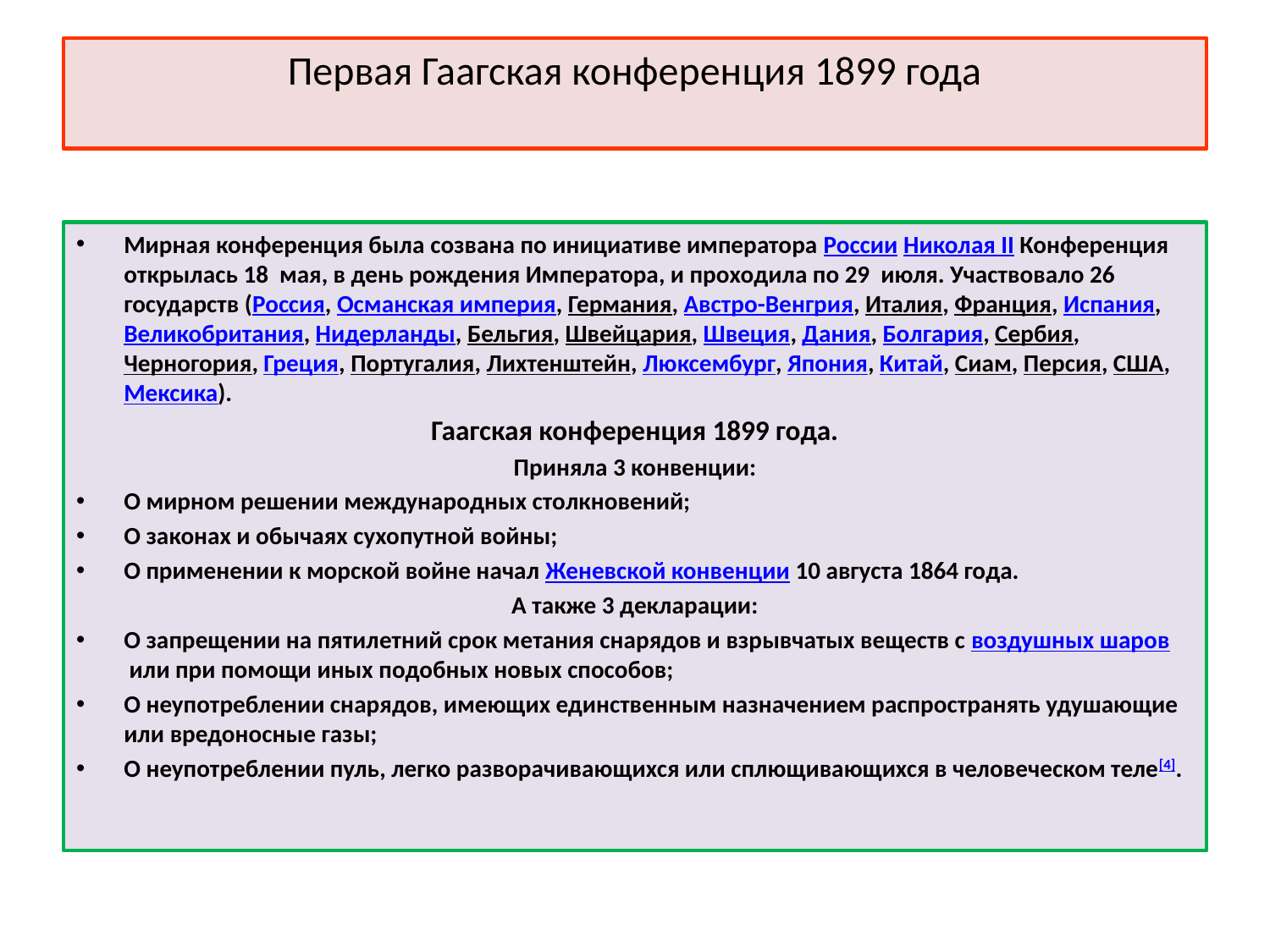

# Первая Гаагская конференция 1899 года
Мирная конференция была созвана по инициативе императора России Николая II Конференция открылась 18  мая, в день рождения Императора, и проходила по 29  июля. Участвовало 26 государств (Россия, Османская империя, Германия, Австро-Венгрия, Италия, Франция, Испания, Великобритания, Нидерланды, Бельгия, Швейцария, Швеция, Дания, Болгария, Сербия, Черногория, Греция, Португалия, Лихтенштейн, Люксембург, Япония, Китай, Сиам, Персия, США, Мексика).
Гаагская конференция 1899 года.
Приняла 3 конвенции:
О мирном решении международных столкновений;
О законах и обычаях сухопутной войны;
О применении к морской войне начал Женевской конвенции 10 августа 1864 года.
А также 3 декларации:
О запрещении на пятилетний срок метания снарядов и взрывчатых веществ с воздушных шаров или при помощи иных подобных новых способов;
О неупотреблении снарядов, имеющих единственным назначением распространять удушающие или вредоносные газы;
О неупотреблении пуль, легко разворачивающихся или сплющивающихся в человеческом теле[4].